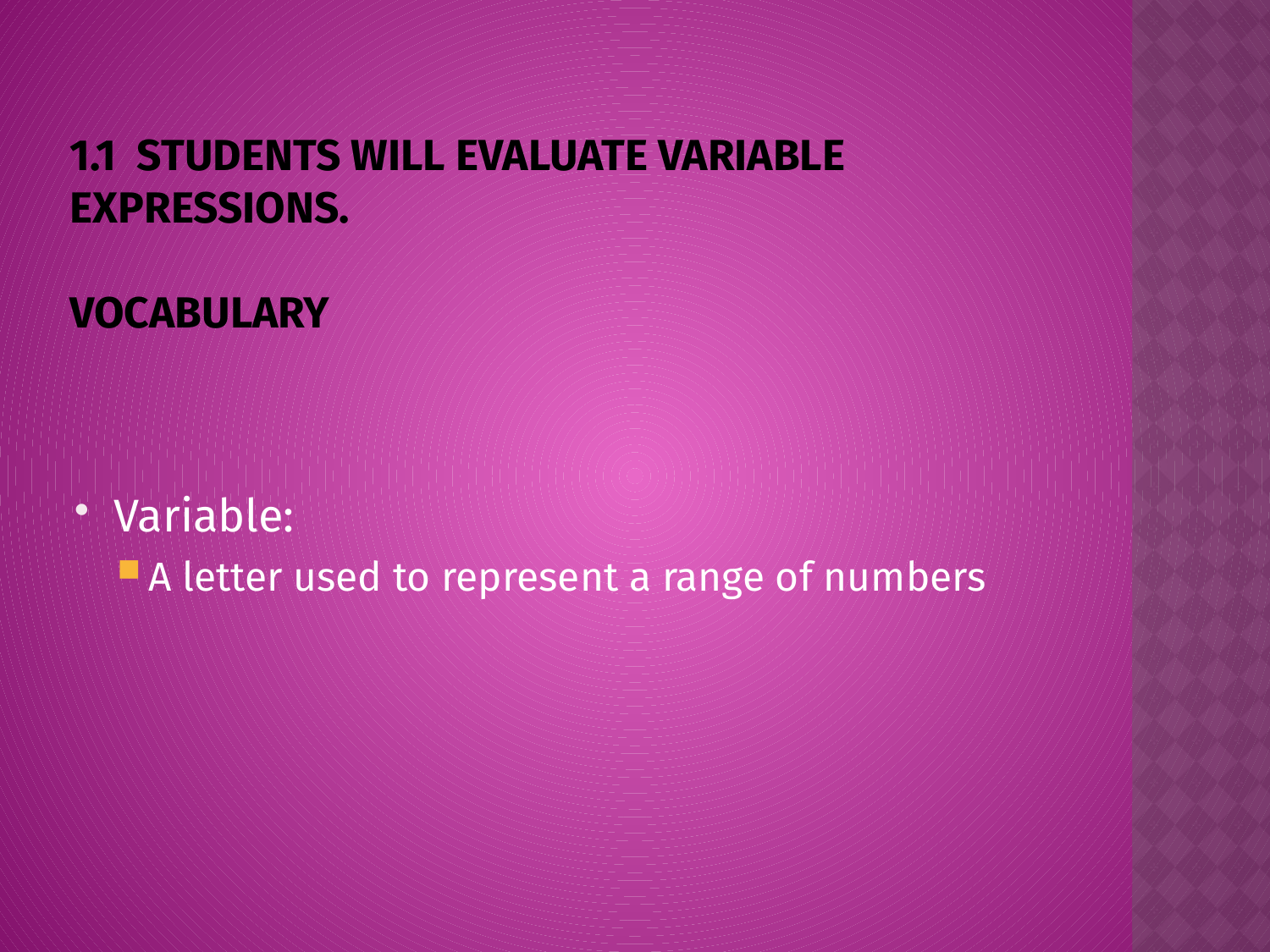

# 1.1  Students will evaluate variable expressions. Vocabulary

Variable:
A letter used to represent a range of numbers